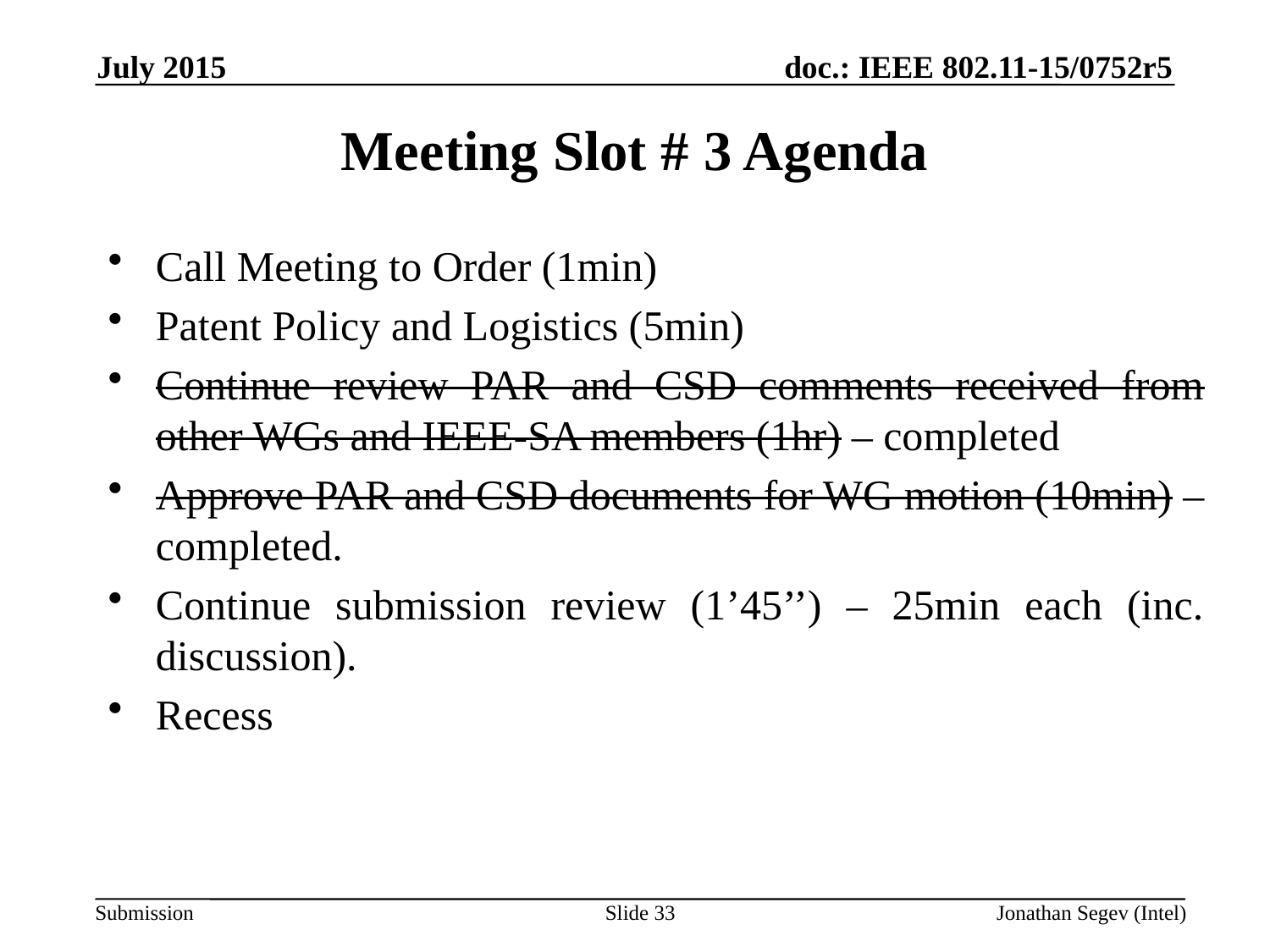

July 2015
Meeting Slot # 3 Agenda
Call Meeting to Order (1min)
Patent Policy and Logistics (5min)
Continue review PAR and CSD comments received from other WGs and IEEE-SA members (1hr) – completed
Approve PAR and CSD documents for WG motion (10min) – completed.
Continue submission review (1’45’’) – 25min each (inc. discussion).
Recess
Slide 33
Jonathan Segev (Intel)